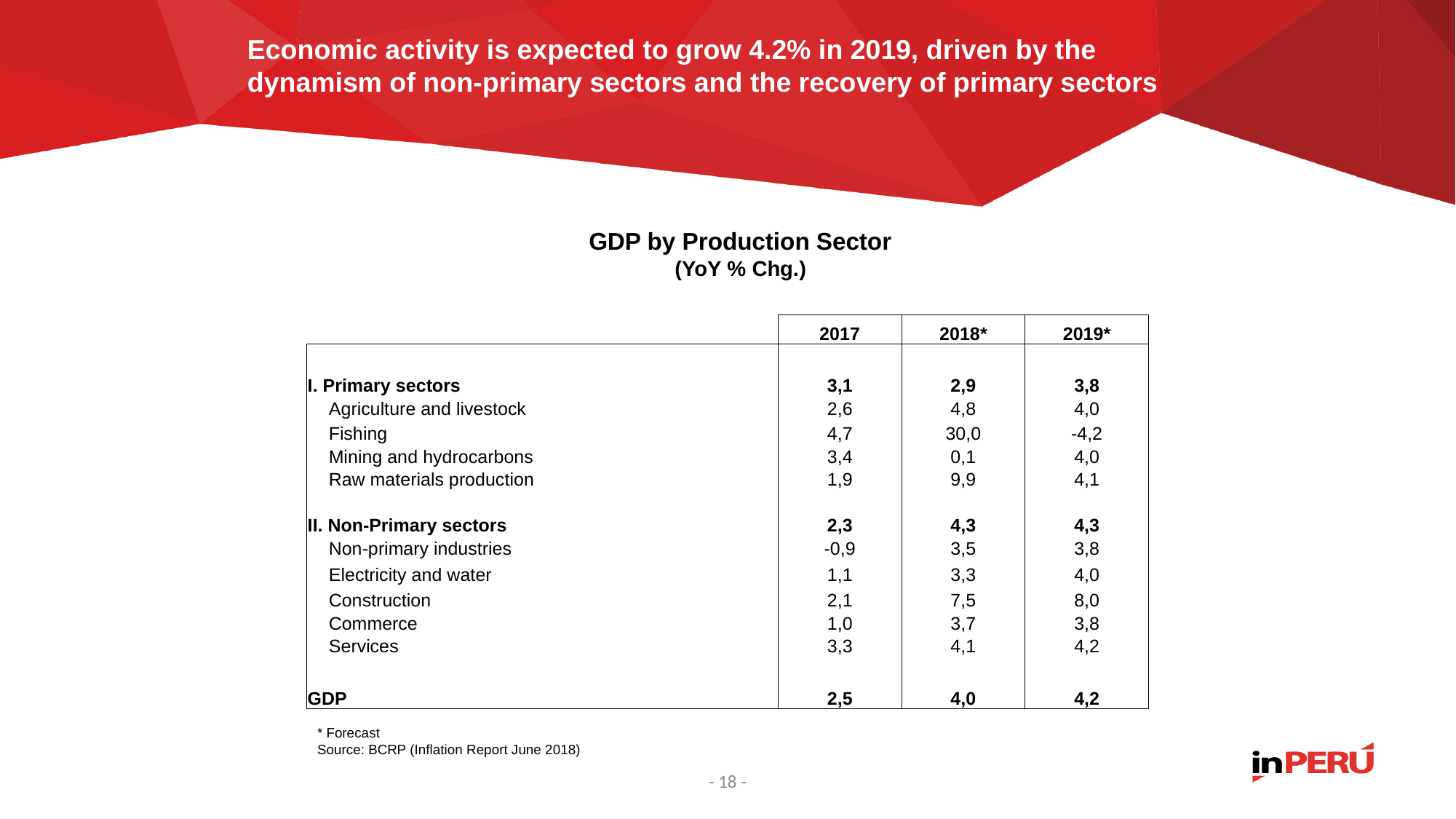

# Economic activity is expected to grow 4.2% in 2019, driven by the dynamism of non-primary sectors and the recovery of primary sectors
GDP by Production Sector
(YoY % Chg.)
|  | 2017 | 2018\* | 2019\* |
| --- | --- | --- | --- |
|  |  |  |  |
| I. Primary sectors | 3,1 | 2,9 | 3,8 |
| Agriculture and livestock | 2,6 | 4,8 | 4,0 |
| Fishing | 4,7 | 30,0 | -4,2 |
| Mining and hydrocarbons | 3,4 | 0,1 | 4,0 |
| Raw materials production | 1,9 | 9,9 | 4,1 |
|  |  |  |  |
| II. Non-Primary sectors | 2,3 | 4,3 | 4,3 |
| Non-primary industries | -0,9 | 3,5 | 3,8 |
| Electricity and water | 1,1 | 3,3 | 4,0 |
| Construction | 2,1 | 7,5 | 8,0 |
| Commerce | 1,0 | 3,7 | 3,8 |
| Services | 3,3 | 4,1 | 4,2 |
|  |  |  |  |
| GDP | 2,5 | 4,0 | 4,2 |
* Forecast
Source: BCRP (Inflation Report June 2018)
- 18 -